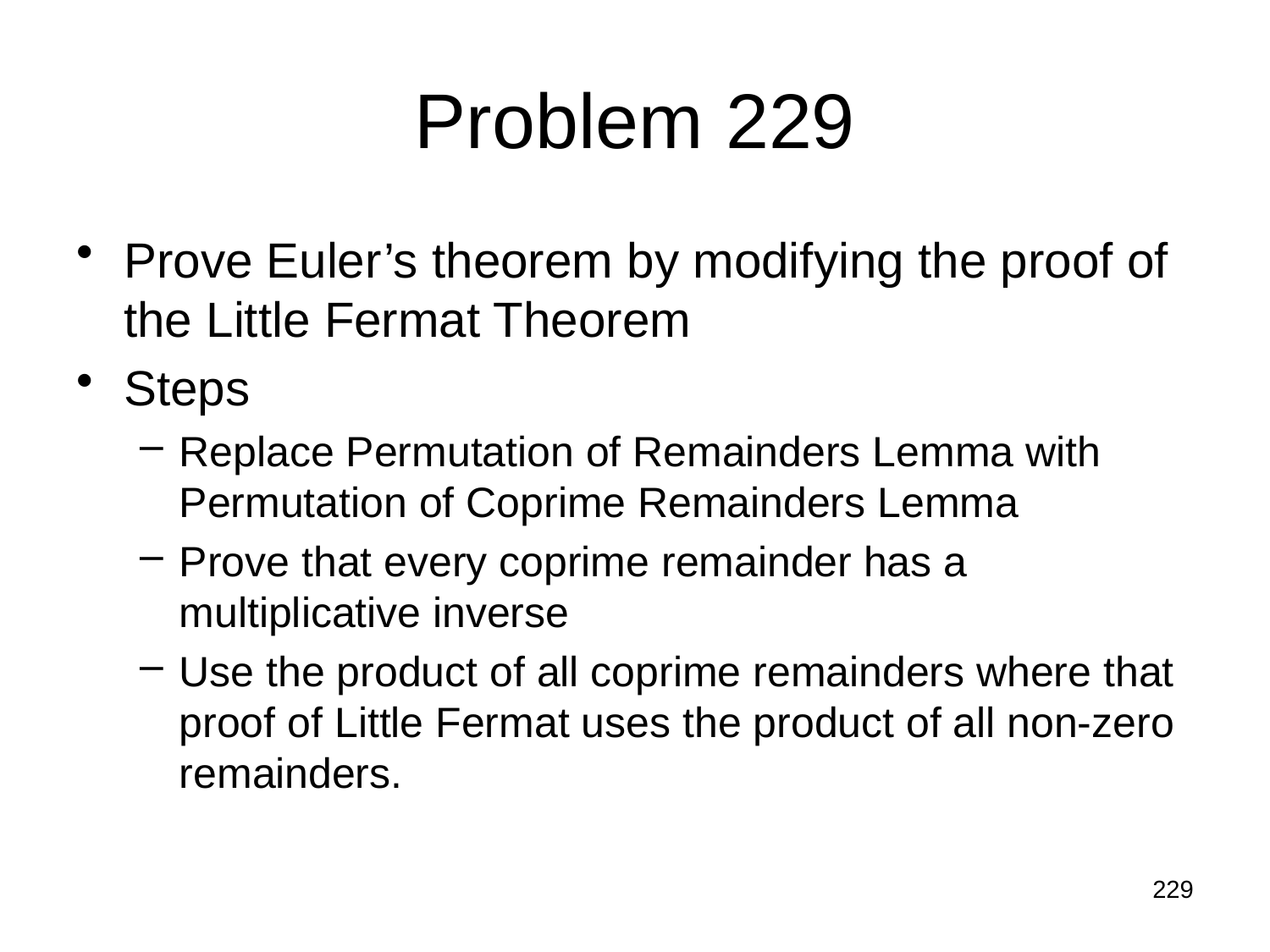

# Problem 229
Prove Euler’s theorem by modifying the proof of the Little Fermat Theorem
Steps
Replace Permutation of Remainders Lemma with Permutation of Coprime Remainders Lemma
Prove that every coprime remainder has a multiplicative inverse
Use the product of all coprime remainders where that proof of Little Fermat uses the product of all non-zero remainders.

229